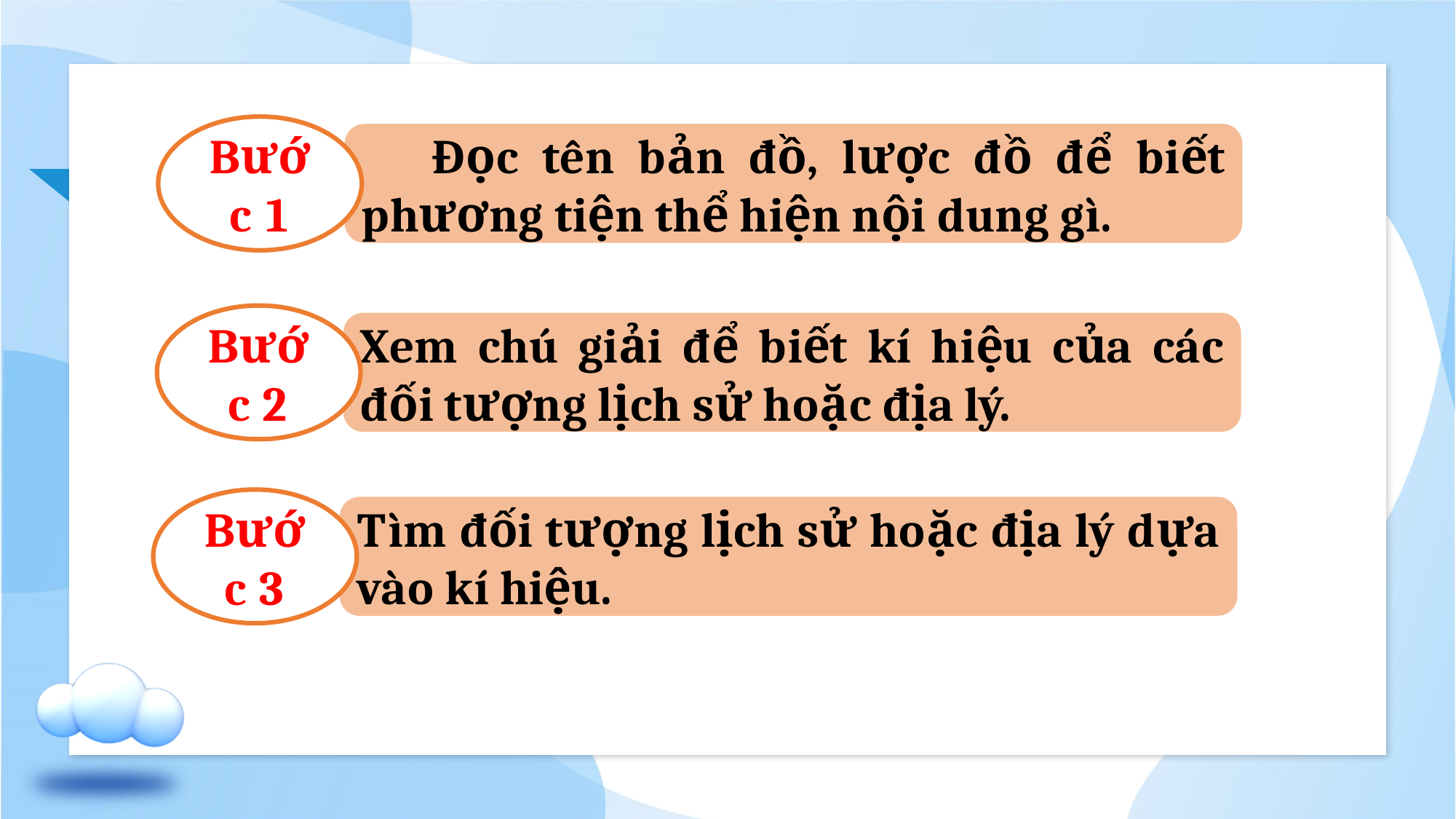

Bước 1
   Đọc tên bản đồ, lược đồ để biết phương tiện thể hiện nội dung gì.
Bước 2
Xem chú giải để biết kí hiệu của các đối tượng lịch sử hoặc địa lý.
Bước 3
Tìm đối tượng lịch sử hoặc địa lý dựa vào kí hiệu.